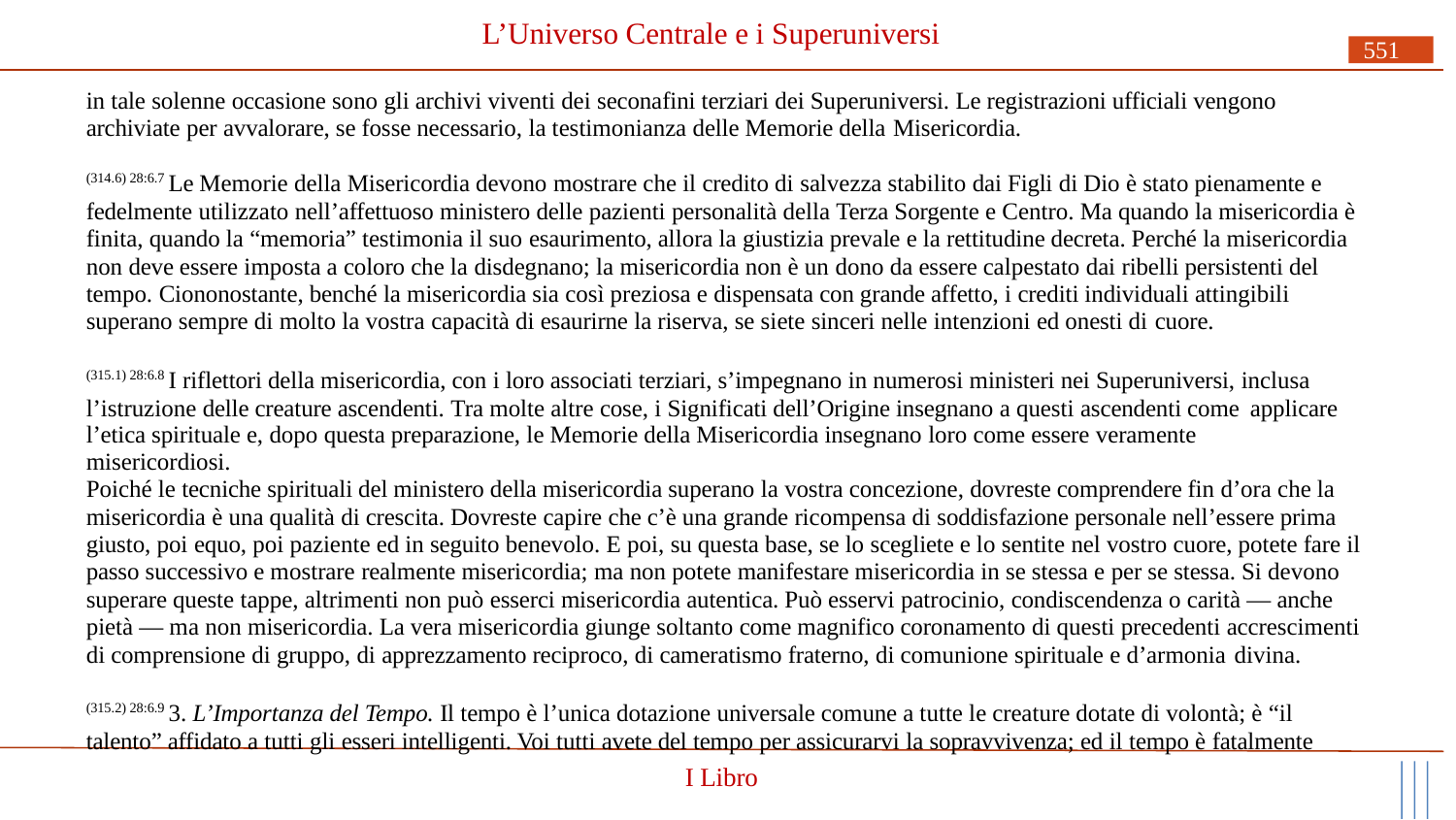

# L’Universo Centrale e i Superuniversi
551

in tale solenne occasione sono gli archivi viventi dei seconafini terziari dei Superuniversi. Le registrazioni ufficiali vengono  archiviate per avvalorare, se fosse necessario, la testimonianza delle Memorie della Misericordia.

(314.6) 28:6.7 Le Memorie della Misericordia devono mostrare che il credito di salvezza stabilito dai Figli di Dio è stato pienamente e  fedelmente utilizzato nell’affettuoso ministero delle pazienti personalità della Terza Sorgente e Centro. Ma quando la misericordia è  finita, quando la “memoria” testimonia il suo esaurimento, allora la giustizia prevale e la rettitudine decreta. Perché la misericordia  non deve essere imposta a coloro che la disdegnano; la misericordia non è un dono da essere calpestato dai ribelli persistenti del  tempo. Ciononostante, benché la misericordia sia così preziosa e dispensata con grande affetto, i crediti individuali attingibili  superano sempre di molto la vostra capacità di esaurirne la riserva, se siete sinceri nelle intenzioni ed onesti di cuore.

(315.1) 28:6.8 I riflettori della misericordia, con i loro associati terziari, s’impegnano in numerosi ministeri nei Superuniversi, inclusa  l’istruzione delle creature ascendenti. Tra molte altre cose, i Significati dell’Origine insegnano a questi ascendenti come applicare
l’etica spirituale e, dopo questa preparazione, le Memorie della Misericordia insegnano loro come essere veramente misericordiosi.
Poiché le tecniche spirituali del ministero della misericordia superano la vostra concezione, dovreste comprendere fin d’ora che la  misericordia è una qualità di crescita. Dovreste capire che c’è una grande ricompensa di soddisfazione personale nell’essere prima  giusto, poi equo, poi paziente ed in seguito benevolo. E poi, su questa base, se lo scegliete e lo sentite nel vostro cuore, potete fare il  passo successivo e mostrare realmente misericordia; ma non potete manifestare misericordia in se stessa e per se stessa. Si devono  superare queste tappe, altrimenti non può esserci misericordia autentica. Può esservi patrocinio, condiscendenza o carità — anche  pietà — ma non misericordia. La vera misericordia giunge soltanto come magnifico coronamento di questi precedenti accrescimenti  di comprensione di gruppo, di apprezzamento reciproco, di cameratismo fraterno, di comunione spirituale e d’armonia divina.

(315.2) 28:6.9 3. L’Importanza del Tempo. Il tempo è l’unica dotazione universale comune a tutte le creature dotate di volontà; è “il  talento” affidato a tutti gli esseri intelligenti. Voi tutti avete del tempo per assicurarvi la sopravvivenza; ed il tempo è fatalmente

I Libro